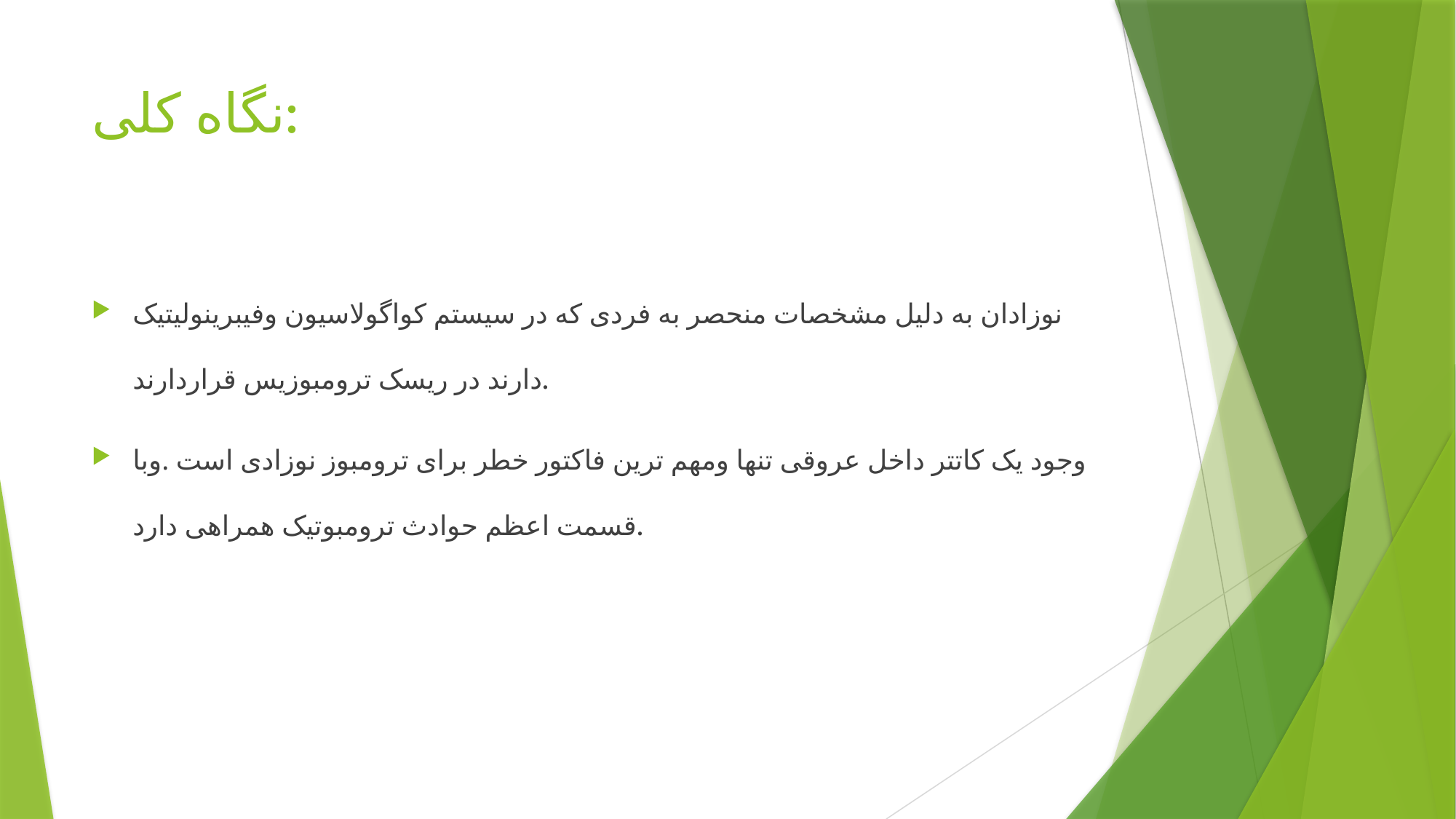

# نگاه کلی:
نوزادان به دلیل مشخصات منحصر به فردی که در سیستم کواگولاسیون وفیبرینولیتیک دارند در ریسک ترومبوزیس قراردارند.
وجود یک کاتتر داخل عروقی تنها ومهم ترین فاکتور خطر برای ترومبوز نوزادی است .وبا قسمت اعظم حوادث ترومبوتیک همراهی دارد.